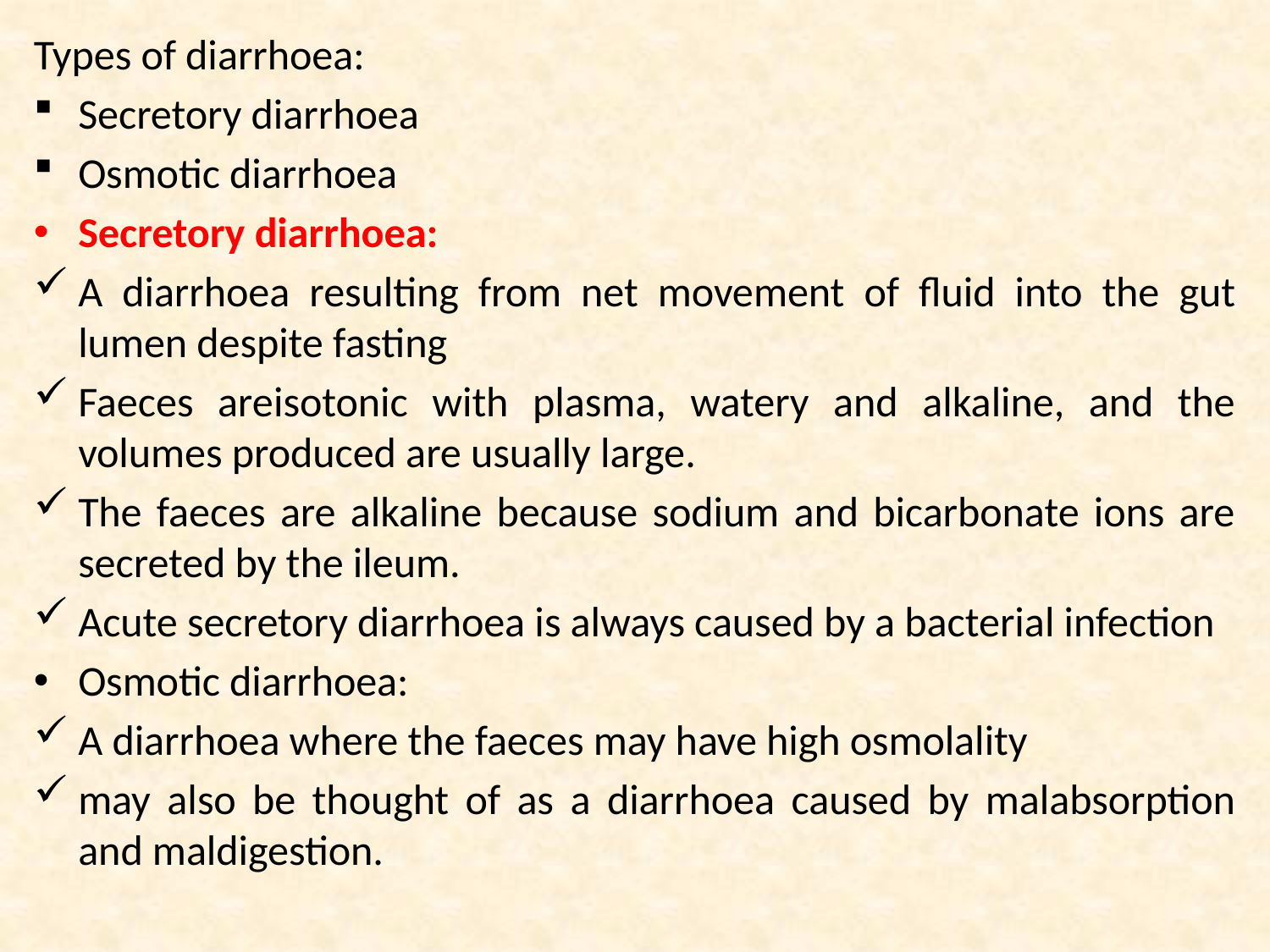

Types of diarrhoea:
Secretory diarrhoea
Osmotic diarrhoea
Secretory diarrhoea:
A diarrhoea resulting from net movement of fluid into the gut lumen despite fasting
Faeces areisotonic with plasma, watery and alkaline, and the volumes produced are usually large.
The faeces are alkaline because sodium and bicarbonate ions are secreted by the ileum.
Acute secretory diarrhoea is always caused by a bacterial infection
Osmotic diarrhoea:
A diarrhoea where the faeces may have high osmolality
may also be thought of as a diarrhoea caused by malabsorption and maldigestion.